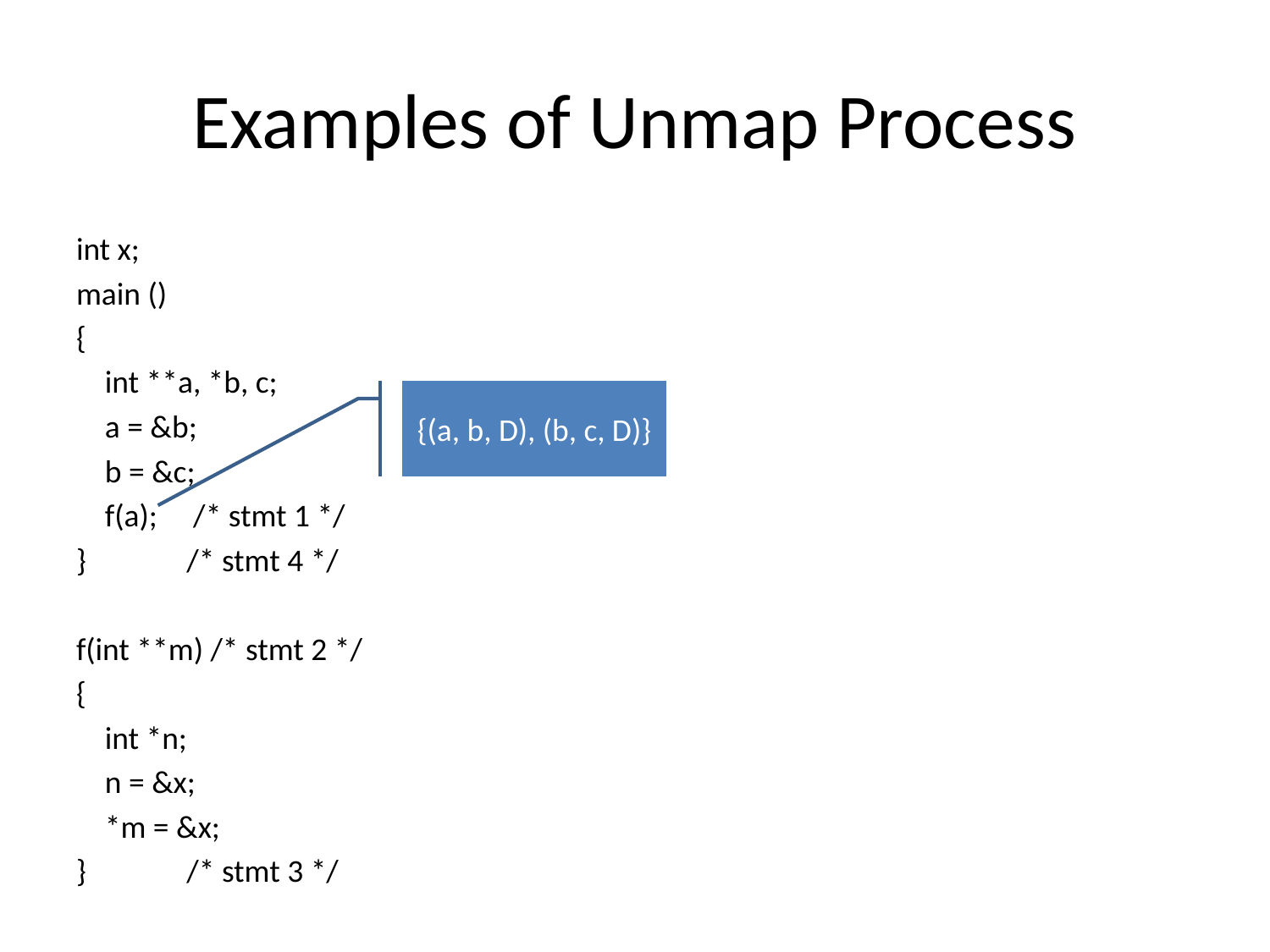

# Examples of Unmap Process
int x;
main ()
{
    int **a, *b, c;
    a = &b;
    b = &c;
    f(a);     /* stmt 1 */
}              /* stmt 4 */

f(int **m) /* stmt 2 */
{
    int *n;
    n = &x;
    *m = &x;
}              /* stmt 3 */

{(a, b, D), (b, c, D)}